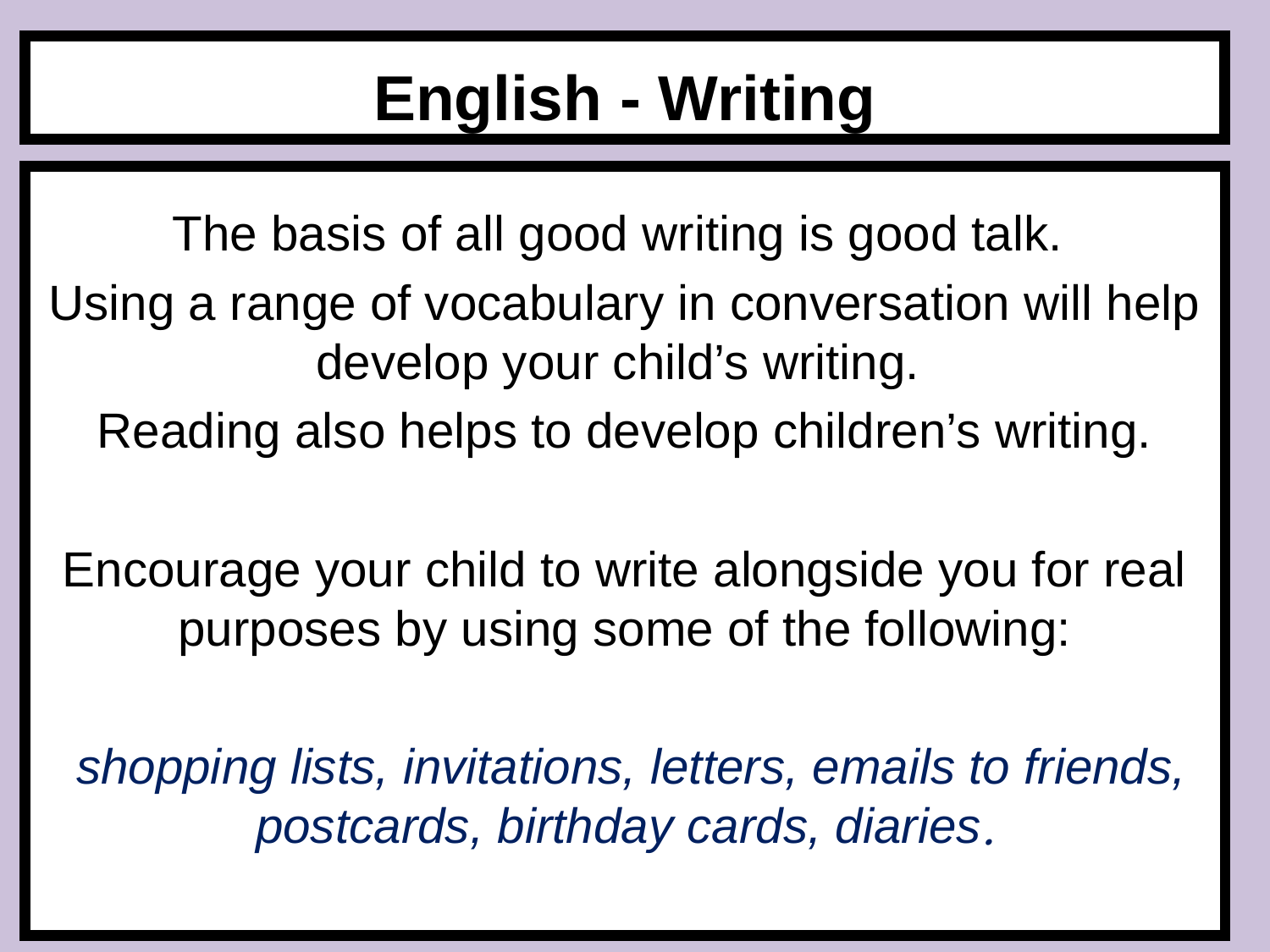

English - Writing

The basis of all good writing is good talk.
Using a range of vocabulary in conversation will help develop your child’s writing.
Reading also helps to develop children’s writing.

Encourage your child to write alongside you for real purposes by using some of the following:

 shopping lists, invitations, letters, emails to friends, postcards, birthday cards, diaries.

# Honilands’ Cursive script